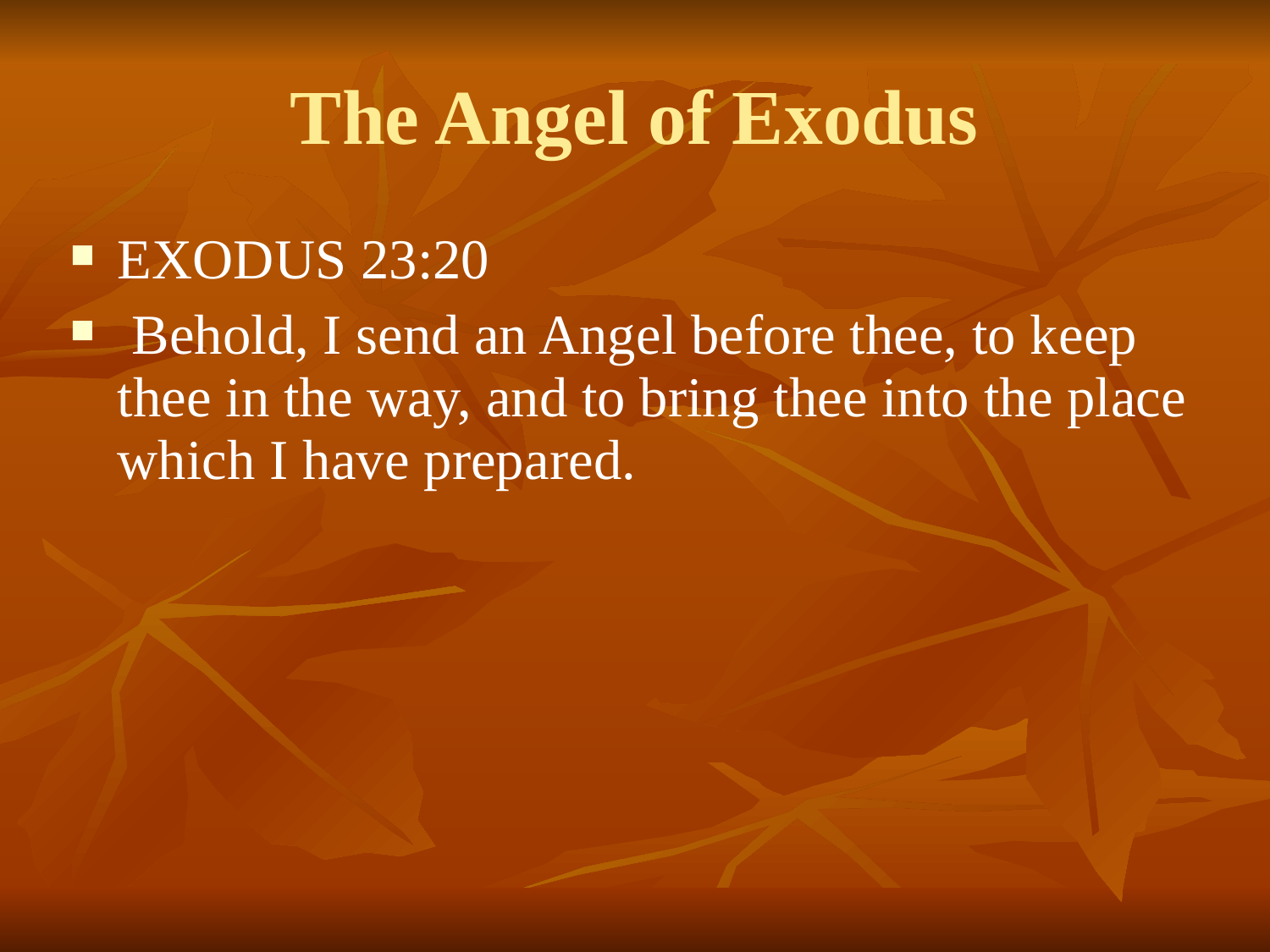

The Angel of Exodus
EXODUS 23:20
 Behold, I send an Angel before thee, to keep thee in the way, and to bring thee into the place which I have prepared.